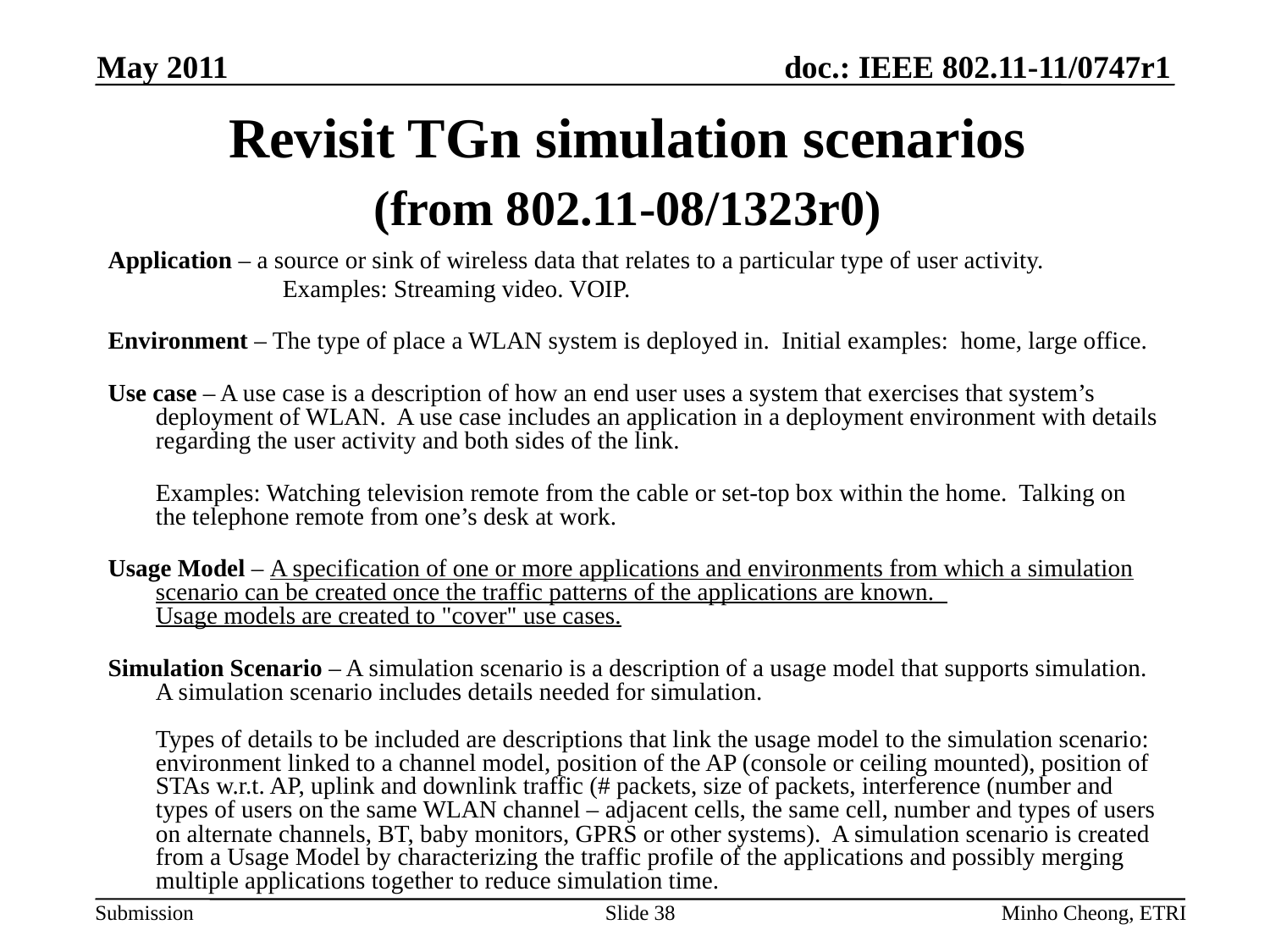

May 2011
# Revisit TGn simulation scenarios (from 802.11-08/1323r0)
Application – a source or sink of wireless data that relates to a particular type of user activity.
		Examples: Streaming video. VOIP.
Environment – The type of place a WLAN system is deployed in.  Initial examples:  home, large office.
Use case – A use case is a description of how an end user uses a system that exercises that system’s deployment of WLAN.  A use case includes an application in a deployment environment with details regarding the user activity and both sides of the link.
	Examples: Watching television remote from the cable or set-top box within the home.  Talking on the telephone remote from one’s desk at work.
Usage Model – A specification of one or more applications and environments from which a simulation scenario can be created once the traffic patterns of the applications are known.
Usage models are created to "cover" use cases.
Simulation Scenario – A simulation scenario is a description of a usage model that supports simulation.  A simulation scenario includes details needed for simulation.
Types of details to be included are descriptions that link the usage model to the simulation scenario: environment linked to a channel model, position of the AP (console or ceiling mounted), position of STAs w.r.t. AP, uplink and downlink traffic (# packets, size of packets, interference (number and types of users on the same WLAN channel – adjacent cells, the same cell, number and types of users on alternate channels, BT, baby monitors, GPRS or other systems).  A simulation scenario is created from a Usage Model by characterizing the traffic profile of the applications and possibly merging multiple applications together to reduce simulation time.
Slide 38
Minho Cheong, ETRI